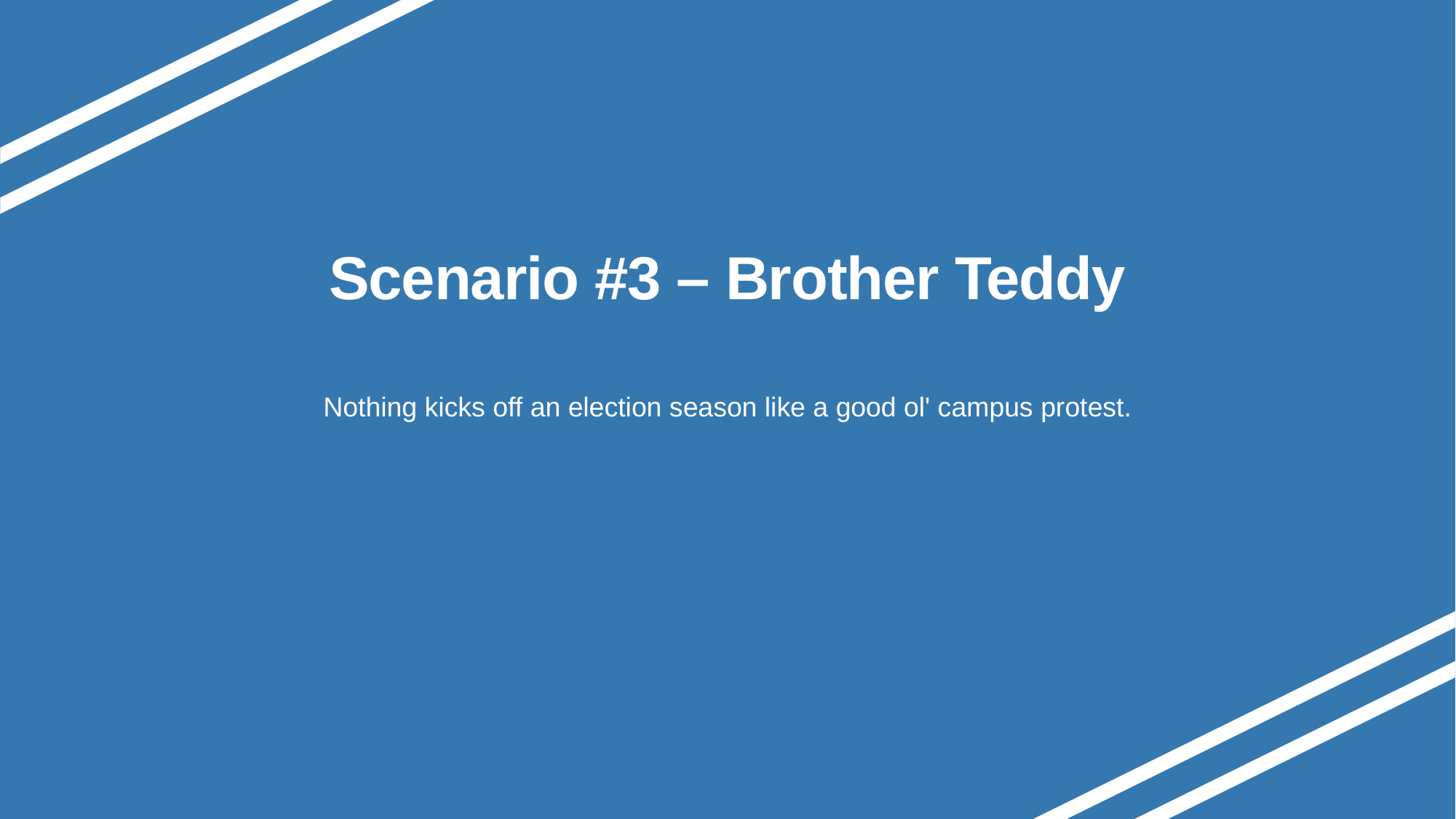

# Scenario #3 – Brother Teddy
Nothing kicks off an election season like a good ol' campus protest.